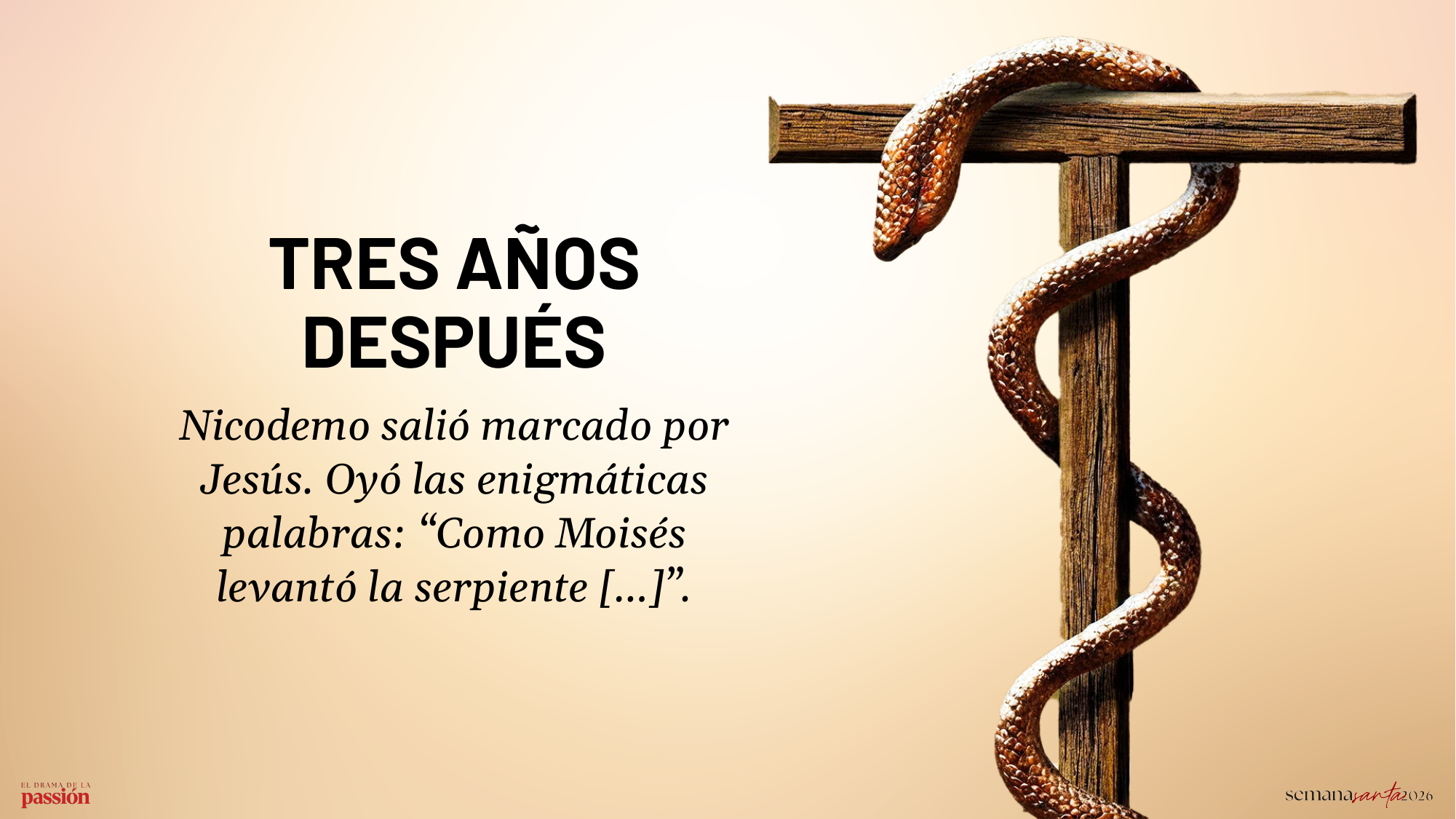

TRES AÑOS DESPUÉS
Nicodemo salió marcado por Jesús. Oyó las enigmáticas palabras: “Como Moisés levantó la serpiente […]”.